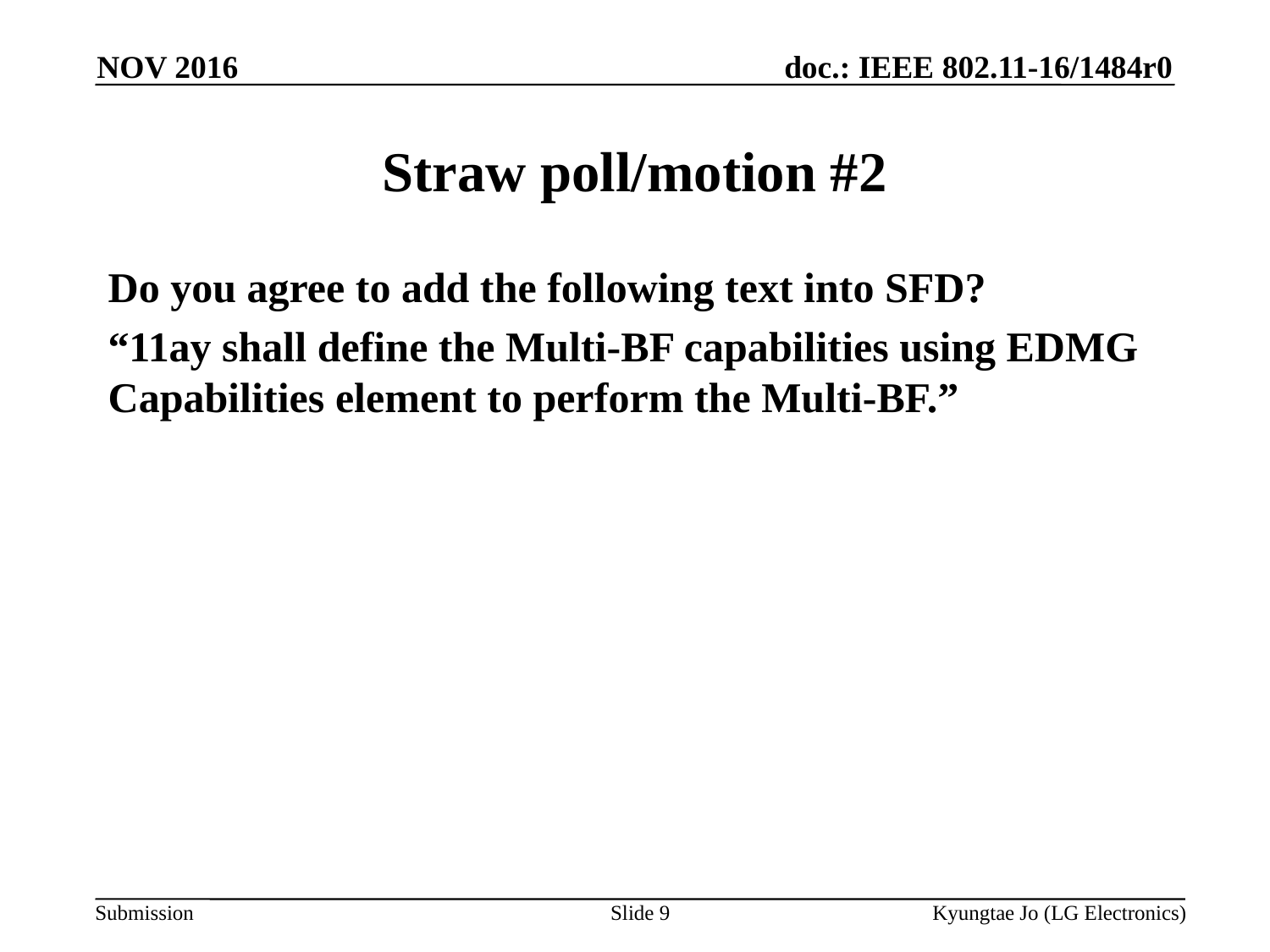

NOV 2016
# Straw poll/motion #2
Do you agree to add the following text into SFD?
“11ay shall define the Multi-BF capabilities using EDMG Capabilities element to perform the Multi-BF.”
Slide 9
Kyungtae Jo (LG Electronics)